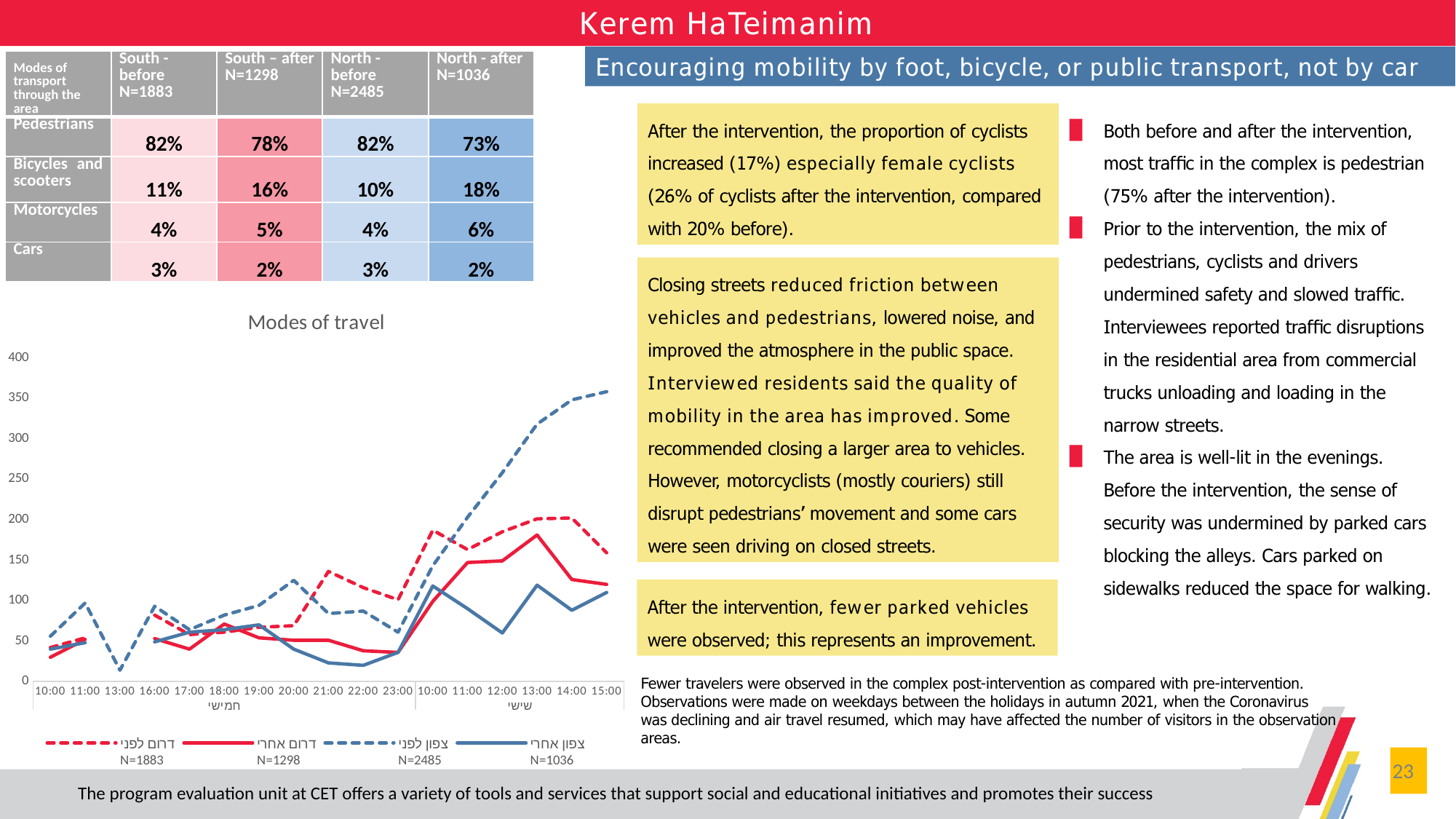

Kerem HaTeimanim
Encouraging mobility by foot, bicycle, or public transport, not by car
| Modes of transport through the area | South -before N=1883 | South – after N=1298 | North -before N=2485 | North - after N=1036 |
| --- | --- | --- | --- | --- |
| Pedestrians | 82% | 78% | 82% | 73% |
| Bicycles and scooters | 11% | 16% | 10% | 18% |
| Motorcycles | 4% | 5% | 4% | 6% |
| Cars | 3% | 2% | 3% | 2% |
After the intervention, the proportion of cyclists increased (17%) especially female cyclists (26% of cyclists after the intervention, compared with 20% before).
Both before and after the intervention, most traffic in the complex is pedestrian (75% after the intervention).
Prior to the intervention, the mix of pedestrians, cyclists and drivers undermined safety and slowed traffic. Interviewees reported traffic disruptions in the residential area from commercial trucks unloading and loading in the narrow streets.
The area is well-lit in the evenings. Before the intervention, the sense of security was undermined by parked cars blocking the alleys. Cars parked on sidewalks reduced the space for walking.

Closing streets reduced friction between vehicles and pedestrians, lowered noise, and improved the atmosphere in the public space.
Interviewed residents said the quality of mobility in the area has improved. Some recommended closing a larger area to vehicles.
However, motorcyclists (mostly couriers) still disrupt pedestrians’ movement and some cars were seen driving on closed streets.

### Chart: Modes of travel

| Category | דרום לפני
N=1883 | דרום אחרי
N=1298 | צפון לפני
N=2485 | צפון אחרי
N=1036 |
|---|---|---|---|---|
| 10:00 | 42.0 | 30.0 | 56.0 | 40.0 |
| 11:00 | 54.0 | 52.0 | 97.0 | 48.0 |
| 13:00 | None | None | 14.0 | None |
| 16:00 | 82.0 | 53.0 | 93.0 | 49.0 |
| 17:00 | 58.0 | 40.0 | 64.0 | 61.0 |
| 18:00 | 61.0 | 71.0 | 82.0 | 64.0 |
| 19:00 | 67.0 | 54.0 | 94.0 | 70.0 |
| 20:00 | 69.0 | 51.0 | 125.0 | 40.0 |
| 21:00 | 136.0 | 51.0 | 84.0 | 23.0 |
| 22:00 | 116.0 | 38.0 | 87.0 | 20.0 |
| 23:00 | 101.0 | 36.0 | 61.0 | 36.0 |
| 10:00 | 187.0 | 99.0 | 143.0 | 118.0 |
| 11:00 | 163.0 | 147.0 | 203.0 | 90.0 |
| 12:00 | 185.0 | 149.0 | 258.0 | 60.0 |
| 13:00 | 201.0 | 181.0 | 318.0 | 119.0 |
| 14:00 | 202.0 | 126.0 | 348.0 | 88.0 |
| 15:00 | 159.0 | 120.0 | 358.0 | 110.0 |
After the intervention, fewer parked vehicles were observed; this represents an improvement.
Fewer travelers were observed in the complex post-intervention as compared with pre-intervention. Observations were made on weekdays between the holidays in autumn 2021, when the Coronavirus was declining and air travel resumed, which may have affected the number of visitors in the observation areas.
23